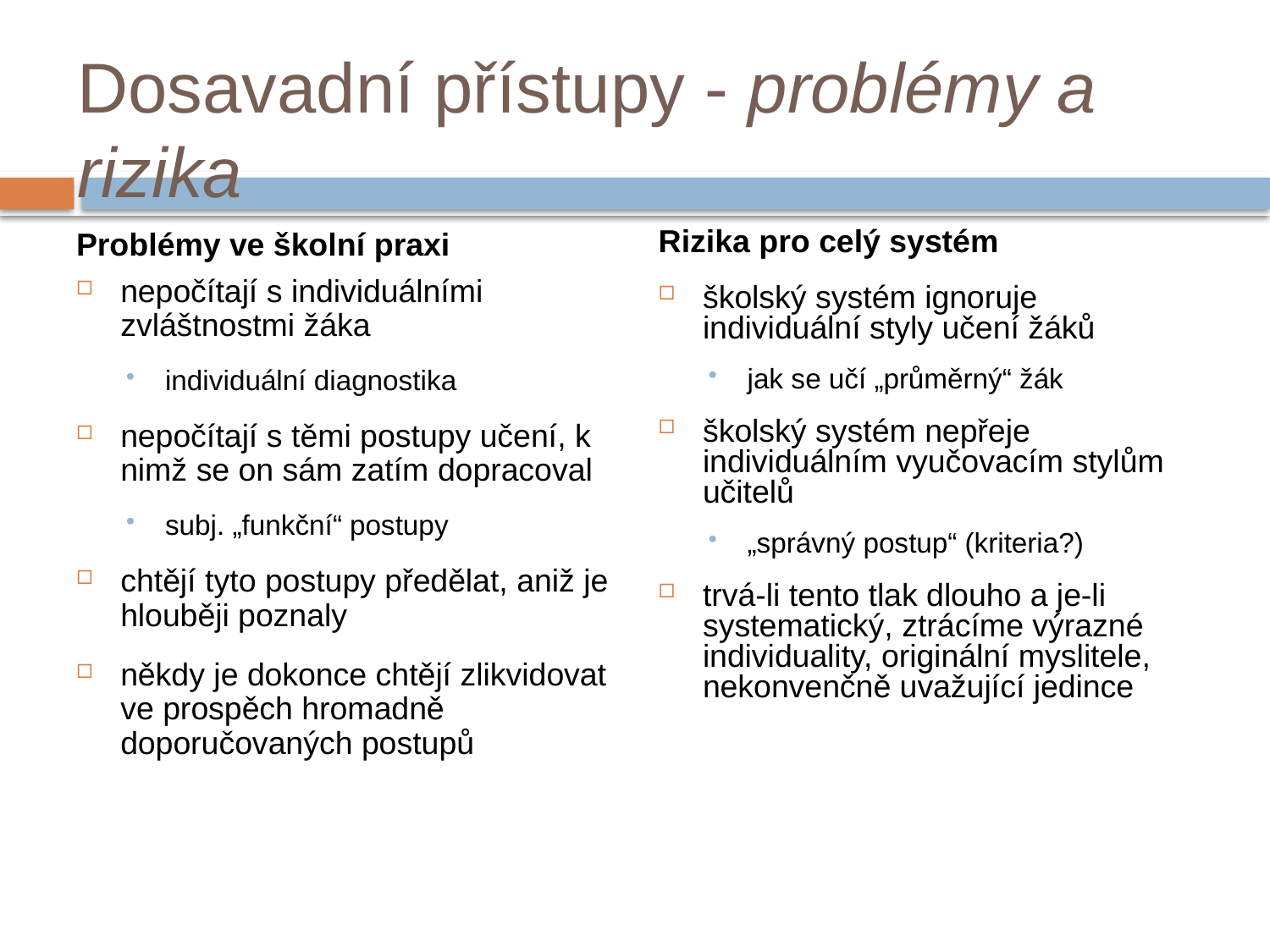

# Dosavadní přístupy - problémy a rizika
Problémy ve školní praxi
nepočítají s individuálními zvláštnostmi žáka
individuální diagnostika
nepočítají s těmi postupy učení, k nimž se on sám zatím dopracoval
subj. „funkční“ postupy
chtějí tyto postupy předělat, aniž je hlouběji poznaly
někdy je dokonce chtějí zlikvidovat ve prospěch hromadně doporučovaných postupů

Rizika pro celý systém
školský systém ignoruje individuální styly učení žáků
jak se učí „průměrný“ žák
školský systém nepřeje individuálním vyučovacím stylům učitelů
„správný postup“ (kriteria?)
trvá-li tento tlak dlouho a je-li systematický, ztrácíme výrazné individuality, originální myslitele, nekonvenčně uvažující jedince